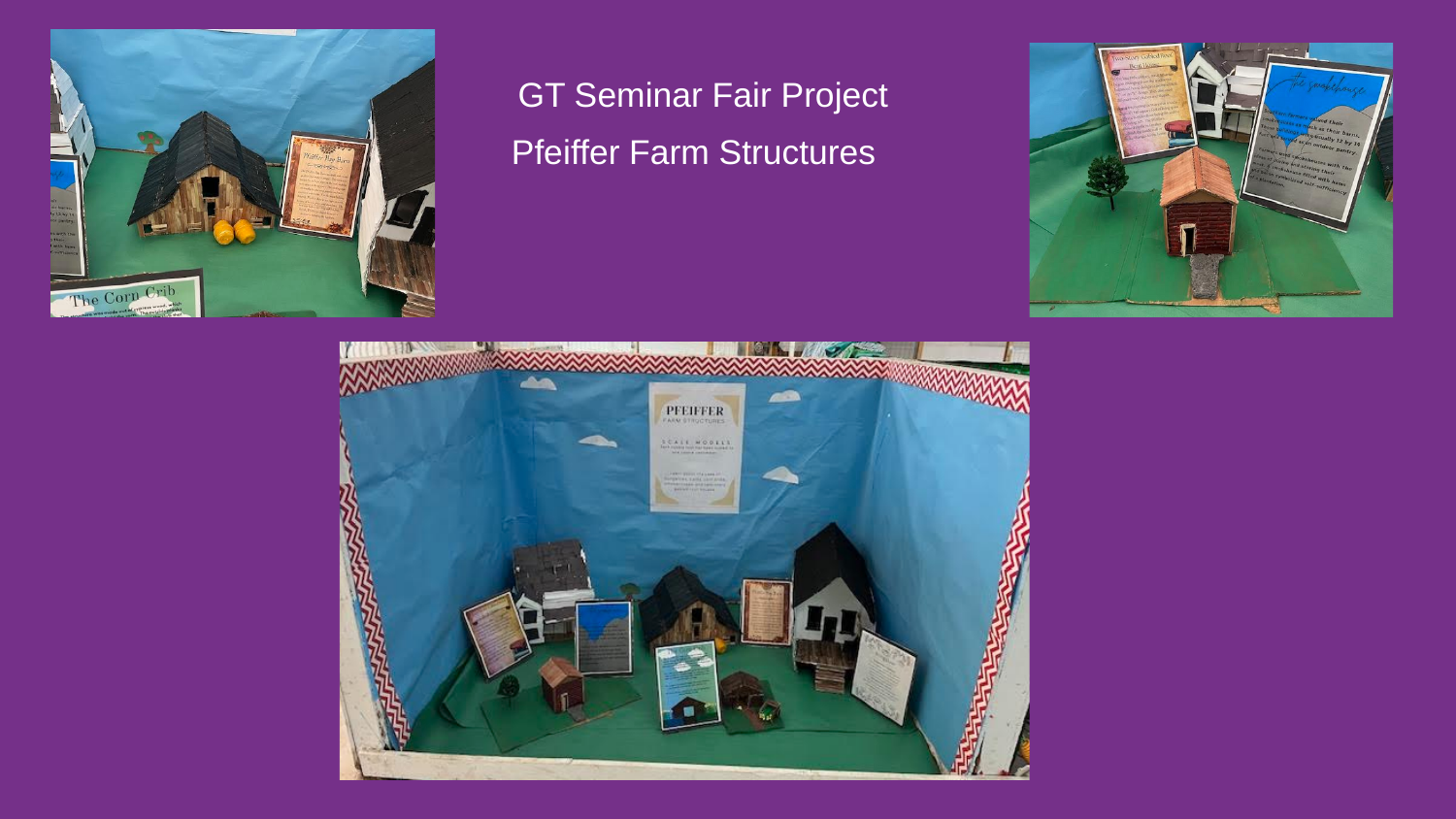

GT Seminar Fair Project
Pfeiffer Farm Structures